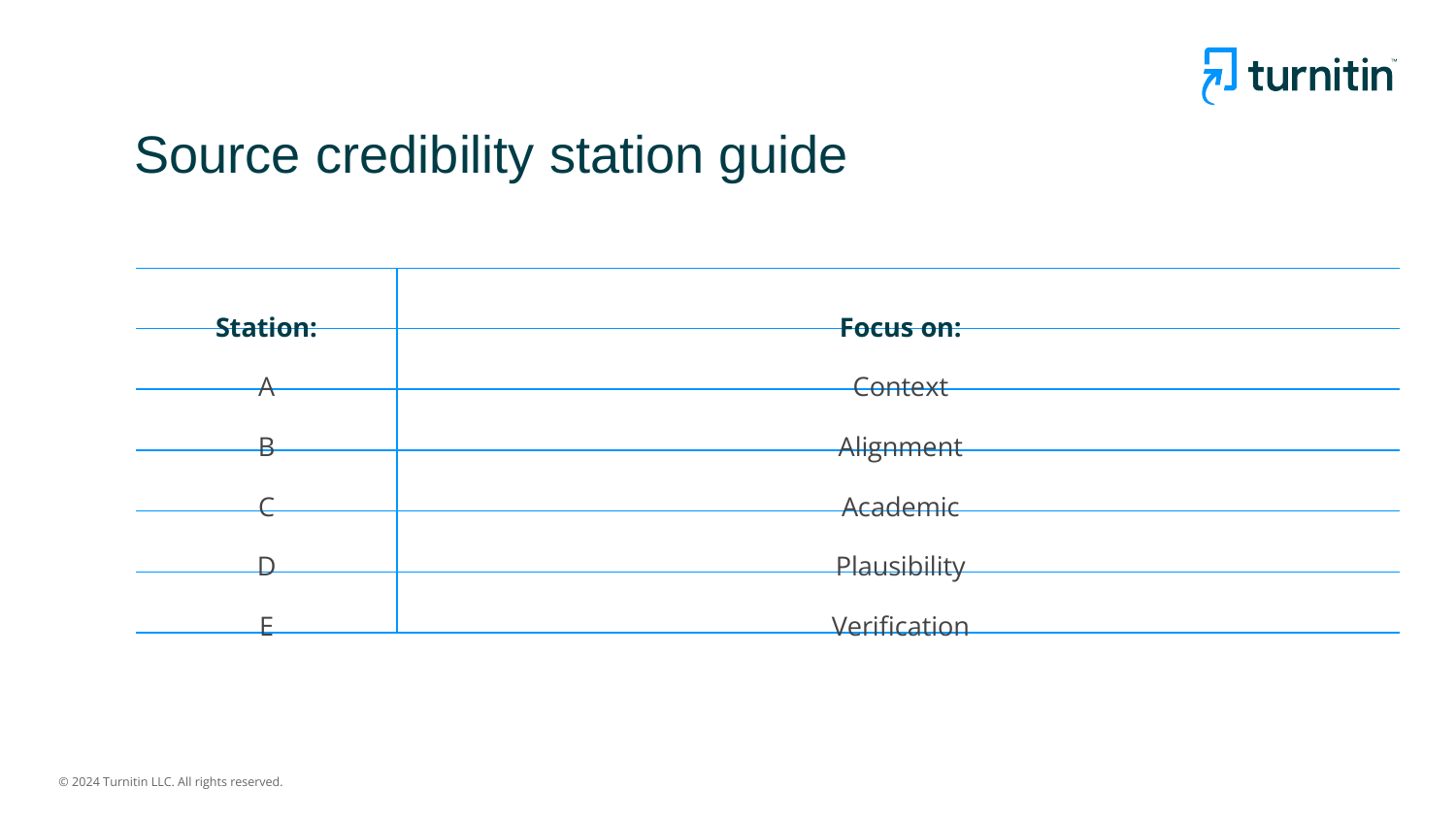

# Source credibility station guide
Station:
A
B
C
D
E
Focus on:
Context
Alignment
Academic
Plausibility
Verification